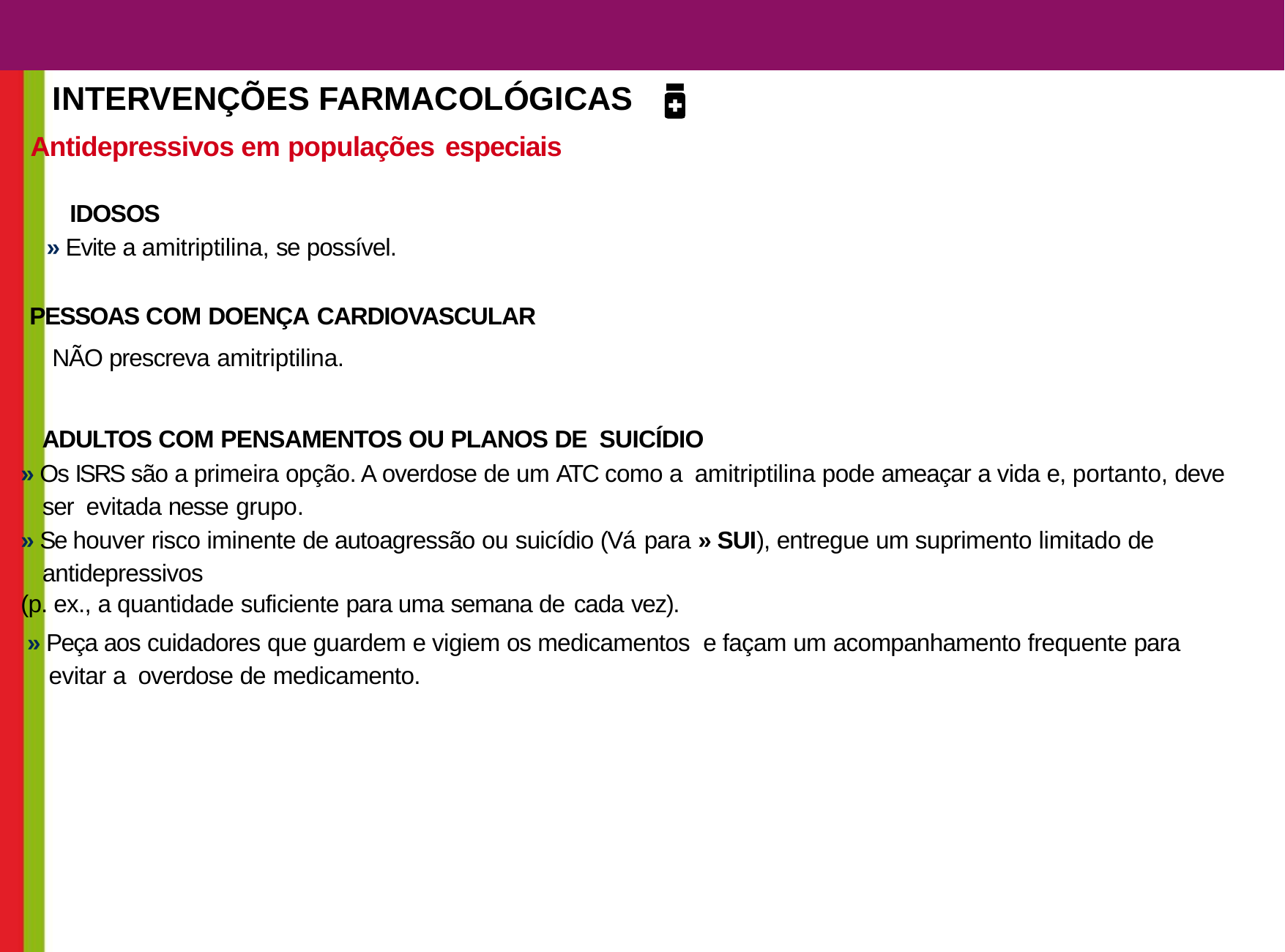

INTERVENÇÕES FARMACOLÓGICAS

Antidepressivos em populações especiais
IDOSOS
» Evite a amitriptilina, se possível.
PESSOAS COM DOENÇA CARDIOVASCULAR
NÃO prescreva amitriptilina.
ADULTOS COM PENSAMENTOS OU PLANOS DE  SUICÍDIO
» Os ISRS são a primeira opção. A overdose de um ATC como a  amitriptilina pode ameaçar a vida e, portanto, deve ser  evitada nesse grupo.
» Se houver risco iminente de autoagressão ou suicídio (Vá para » SUI), entregue um suprimento limitado de antidepressivos
(p. ex., a quantidade suficiente para uma semana de cada vez).
» Peça aos cuidadores que guardem e vigiem os medicamentos  e façam um acompanhamento frequente para evitar a  overdose de medicamento.